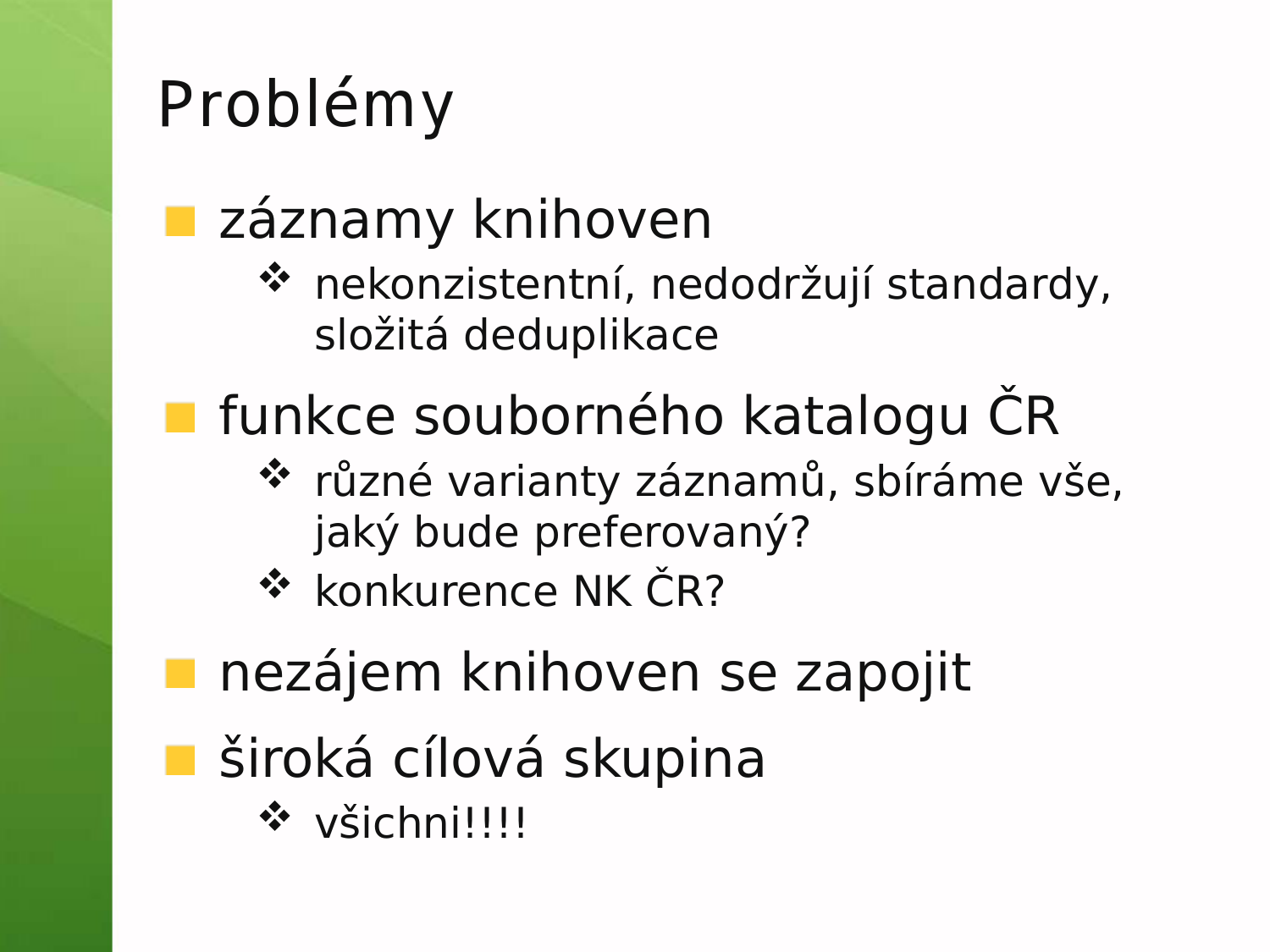

# Problémy
záznamy knihoven
nekonzistentní, nedodržují standardy, složitá deduplikace
funkce souborného katalogu ČR
různé varianty záznamů, sbíráme vše, jaký bude preferovaný?
konkurence NK ČR?
nezájem knihoven se zapojit
široká cílová skupina
všichni!!!!